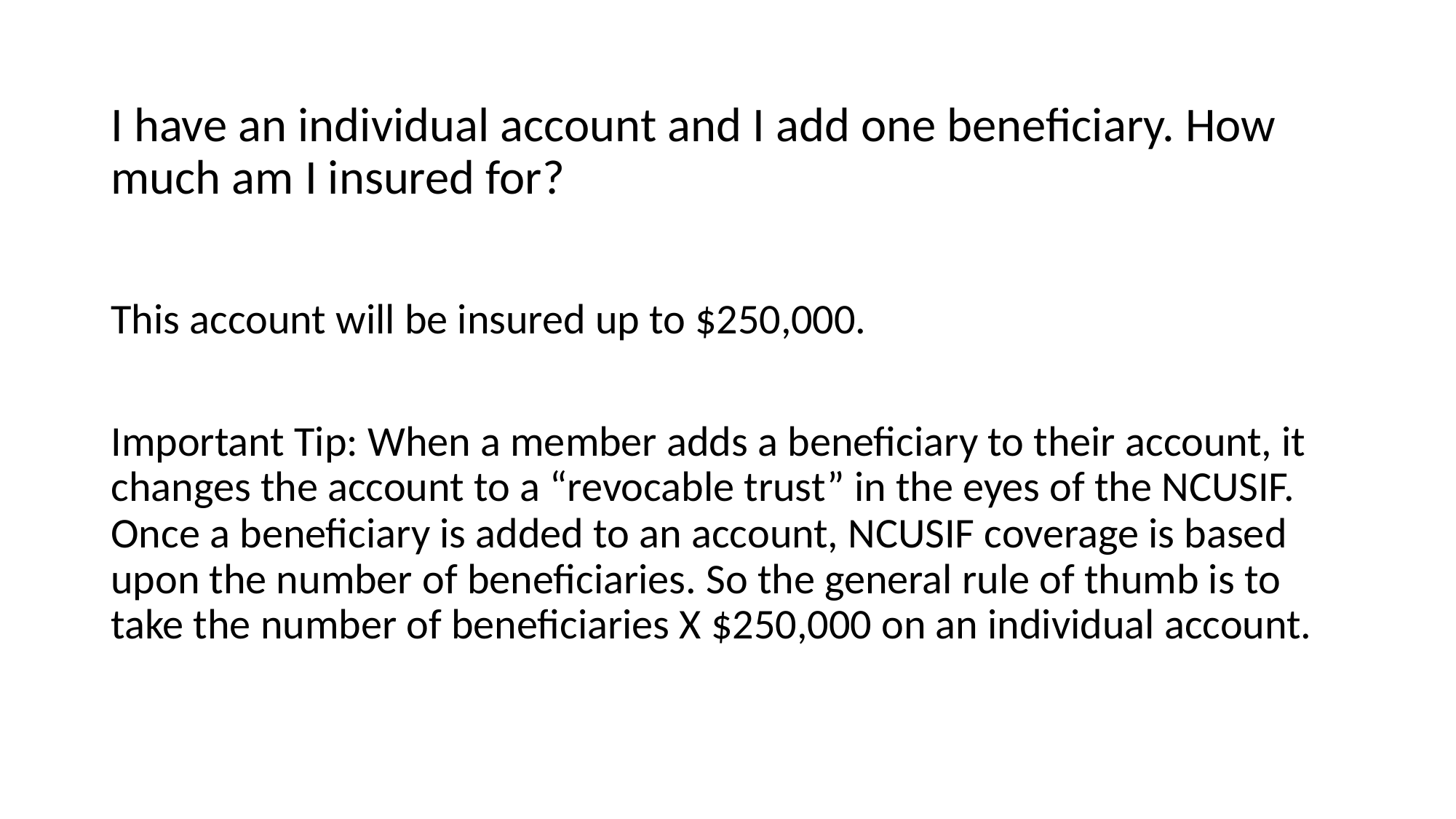

# I have an individual account and I add one beneficiary. How much am I insured for?
This account will be insured up to $250,000.

Important Tip: When a member adds a beneficiary to their account, it changes the account to a “revocable trust” in the eyes of the NCUSIF. Once a beneficiary is added to an account, NCUSIF coverage is based upon the number of beneficiaries. So the general rule of thumb is to take the number of beneficiaries X $250,000 on an individual account.